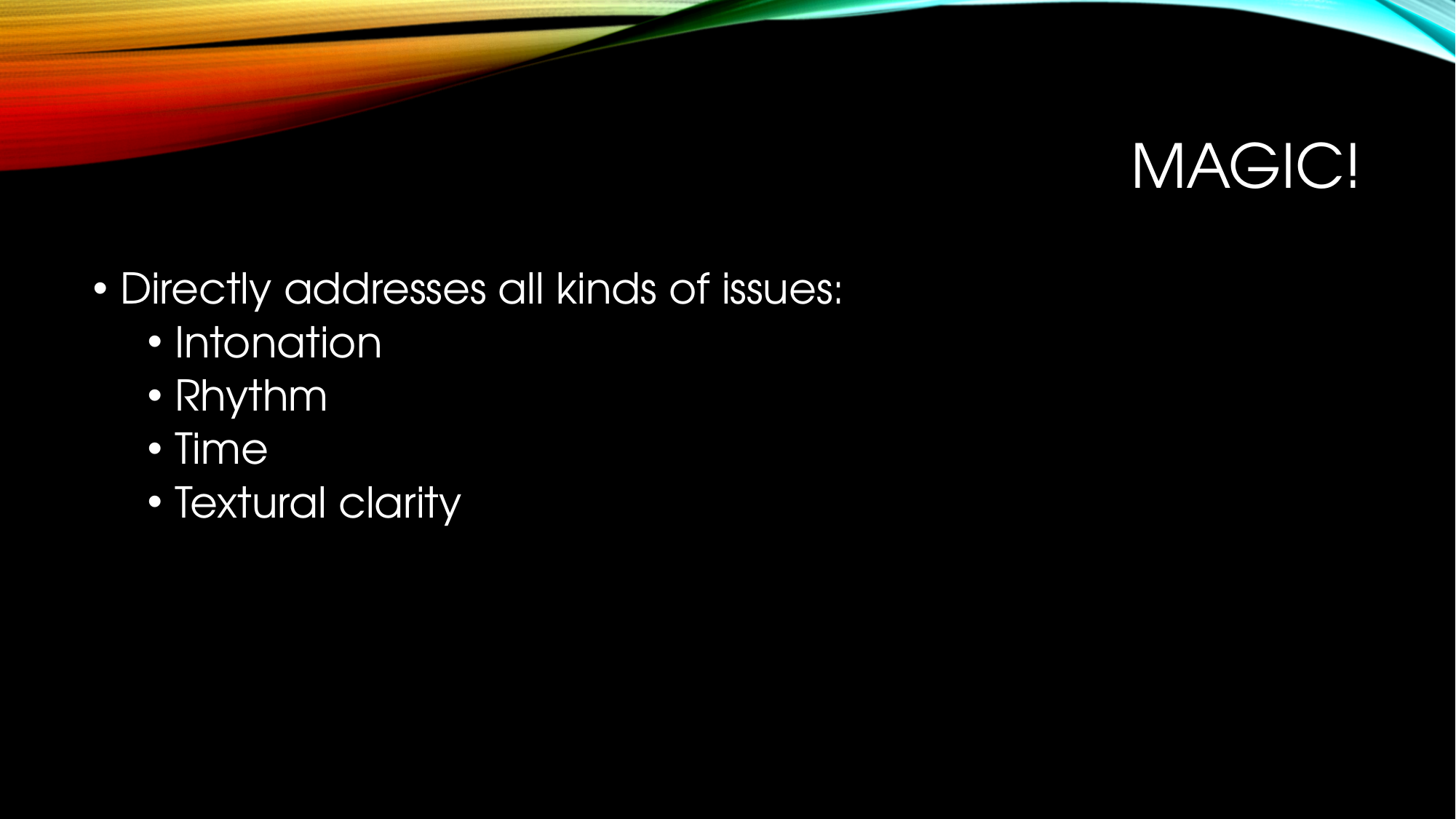

# Magic!
Directly addresses all kinds of issues:
Intonation
Rhythm
Time
Textural clarity